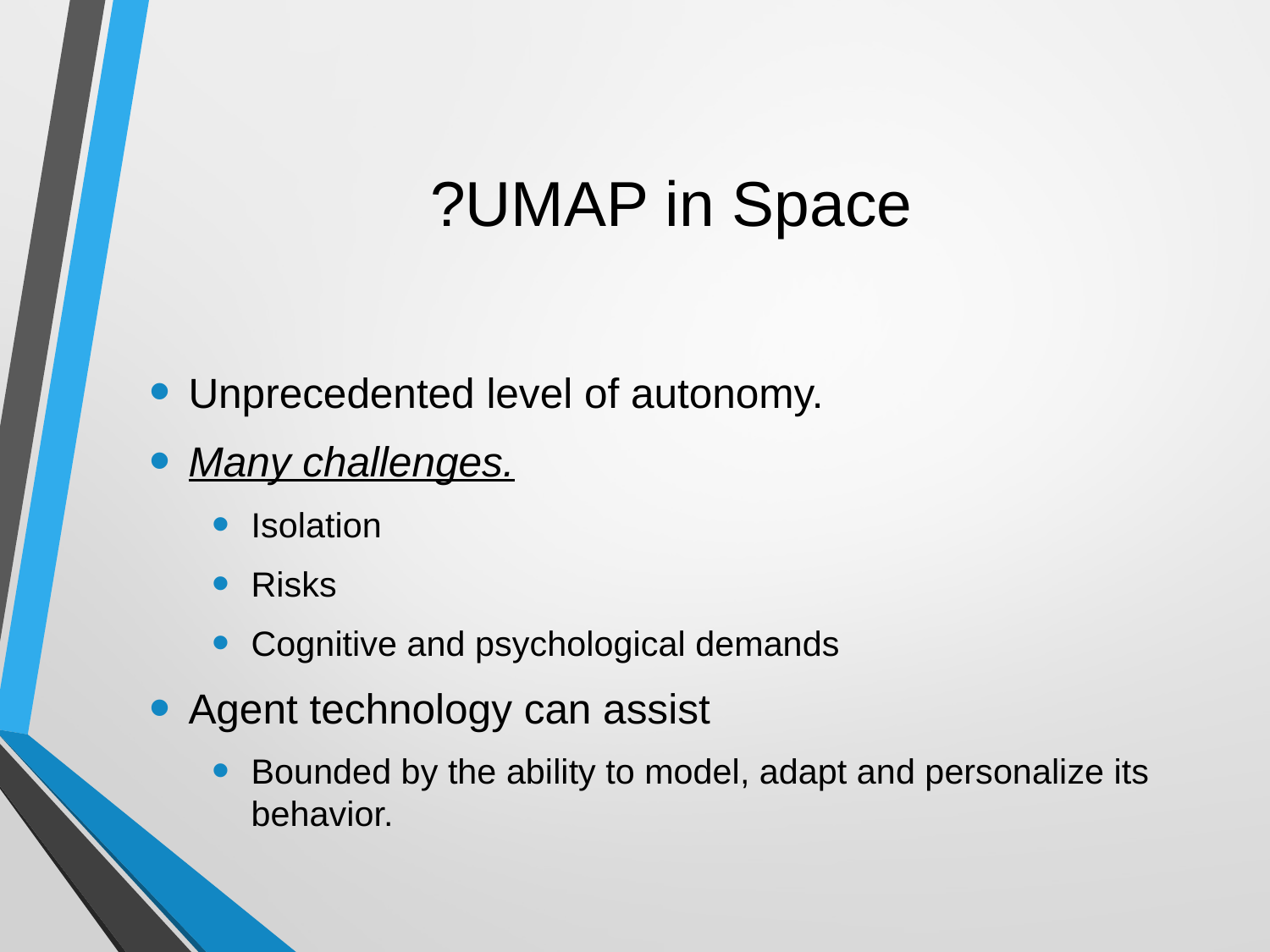

# UMAP in Space?
Unprecedented level of autonomy.
Many challenges.
Isolation
Risks
Cognitive and psychological demands
Agent technology can assist
Bounded by the ability to model, adapt and personalize its behavior.